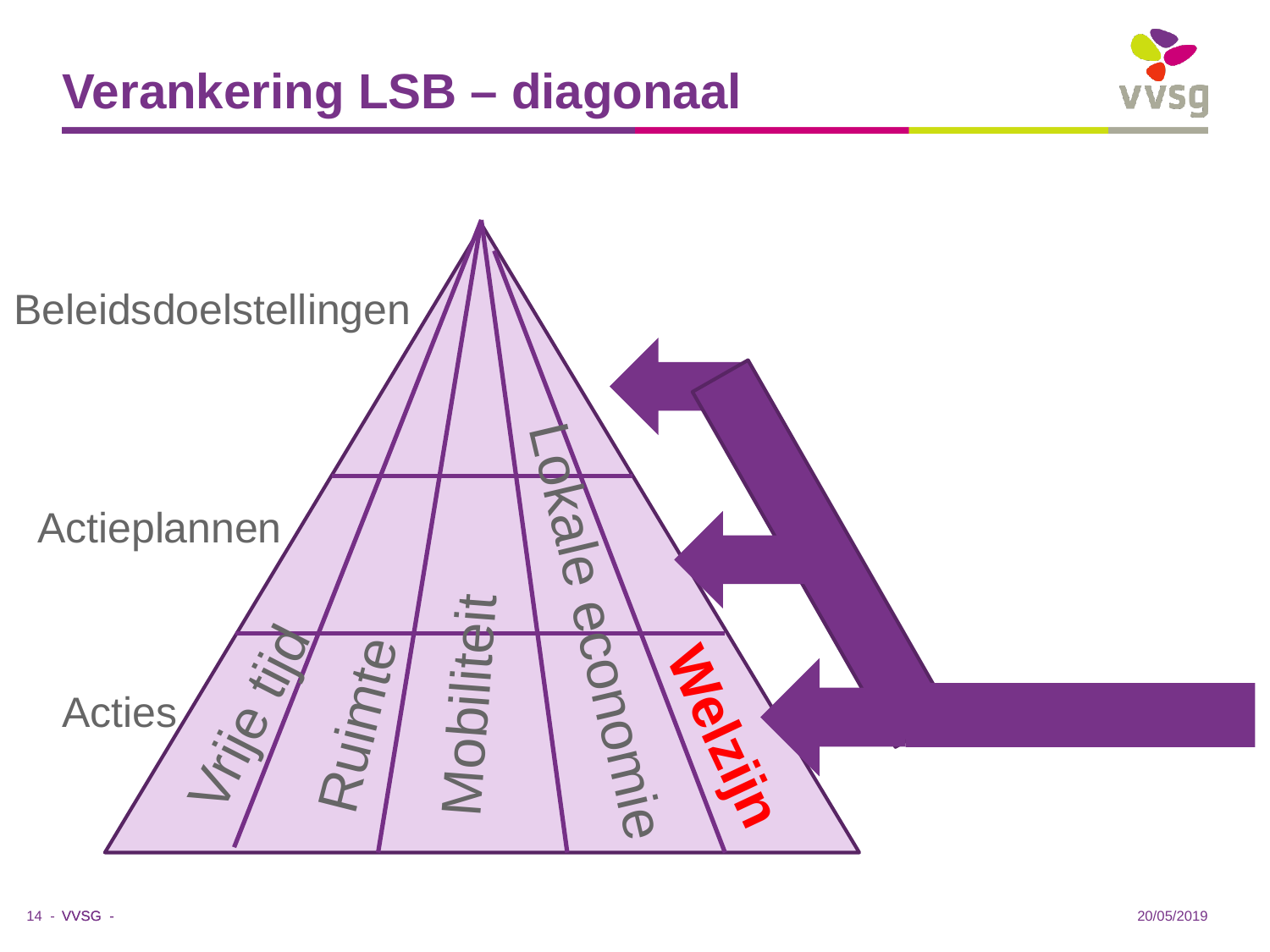

# Verankering LSB – diagonaal

Beleidsdoelstellingen

Actieplannen

Mobiliteit
Ruimte

Vrije tijd
Lokale economie

Acties

Welzijn
14  -
20/05/2019